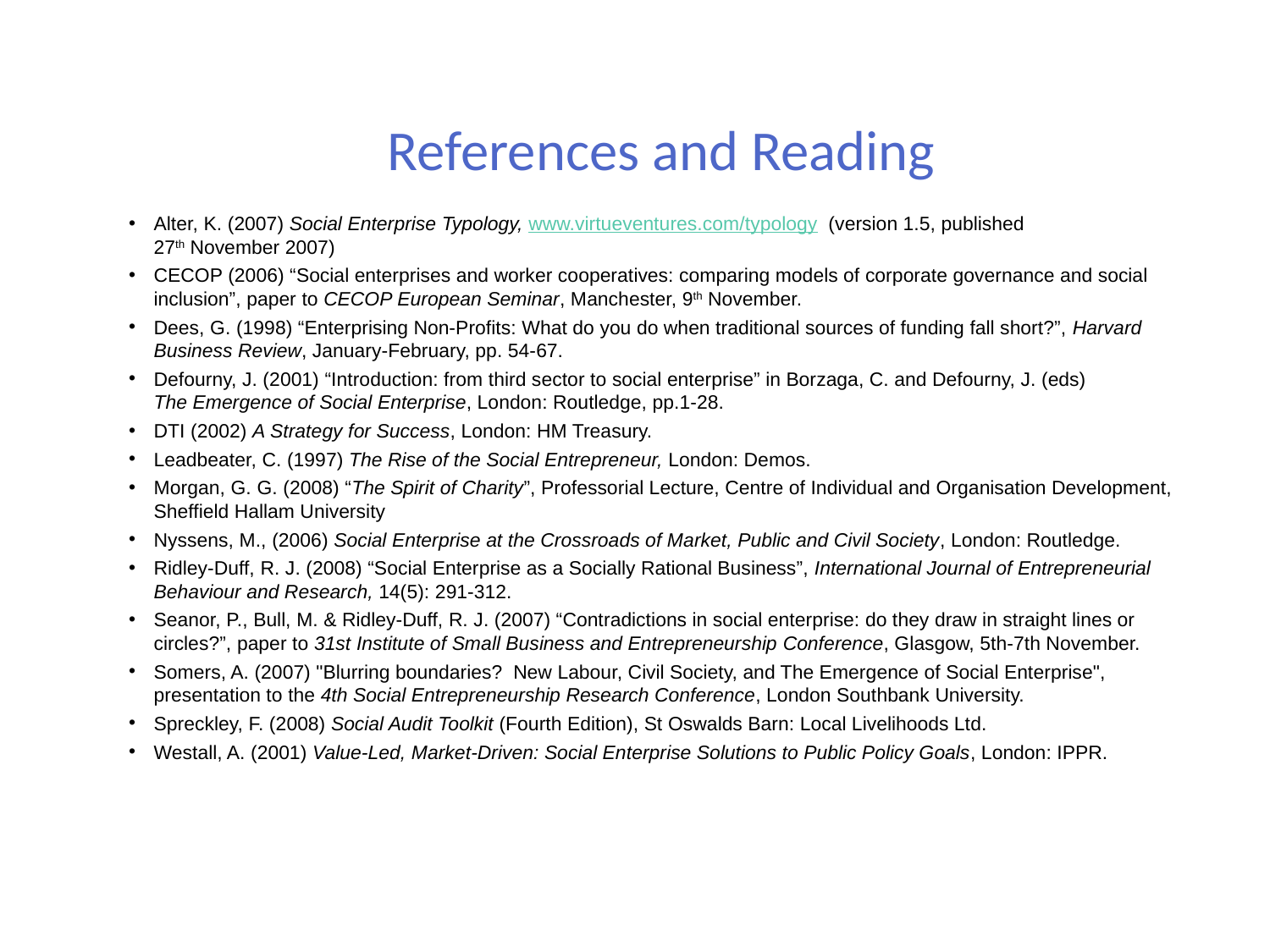

# References and Reading
Alter, K. (2007) Social Enterprise Typology, www.virtueventures.com/typology  (version 1.5, published
27th November 2007)
CECOP (2006) “Social enterprises and worker cooperatives: comparing models of corporate governance and social inclusion”, paper to CECOP European Seminar, Manchester, 9th November.
Dees, G. (1998) “Enterprising Non-Profits: What do you do when traditional sources of funding fall short?”, Harvard Business Review, January-February, pp. 54-67.
Defourny, J. (2001) “Introduction: from third sector to social enterprise” in Borzaga, C. and Defourny, J. (eds)
The Emergence of Social Enterprise, London: Routledge, pp.1-28.
DTI (2002) A Strategy for Success, London: HM Treasury.
Leadbeater, C. (1997) The Rise of the Social Entrepreneur, London: Demos.
Morgan, G. G. (2008) “The Spirit of Charity”, Professorial Lecture, Centre of Individual and Organisation Development, Sheffield Hallam University
Nyssens, M., (2006) Social Enterprise at the Crossroads of Market, Public and Civil Society, London: Routledge.
Ridley-Duff, R. J. (2008) “Social Enterprise as a Socially Rational Business”, International Journal of Entrepreneurial Behaviour and Research, 14(5): 291-312.
Seanor, P., Bull, M. & Ridley-Duff, R. J. (2007) “Contradictions in social enterprise: do they draw in straight lines or circles?”, paper to 31st Institute of Small Business and Entrepreneurship Conference, Glasgow, 5th-7th November.
Somers, A. (2007) "Blurring boundaries?  New Labour, Civil Society, and The Emergence of Social Enterprise", presentation to the 4th Social Entrepreneurship Research Conference, London Southbank University.
Spreckley, F. (2008) Social Audit Toolkit (Fourth Edition), St Oswalds Barn: Local Livelihoods Ltd.
Westall, A. (2001) Value-Led, Market-Driven: Social Enterprise Solutions to Public Policy Goals, London: IPPR.